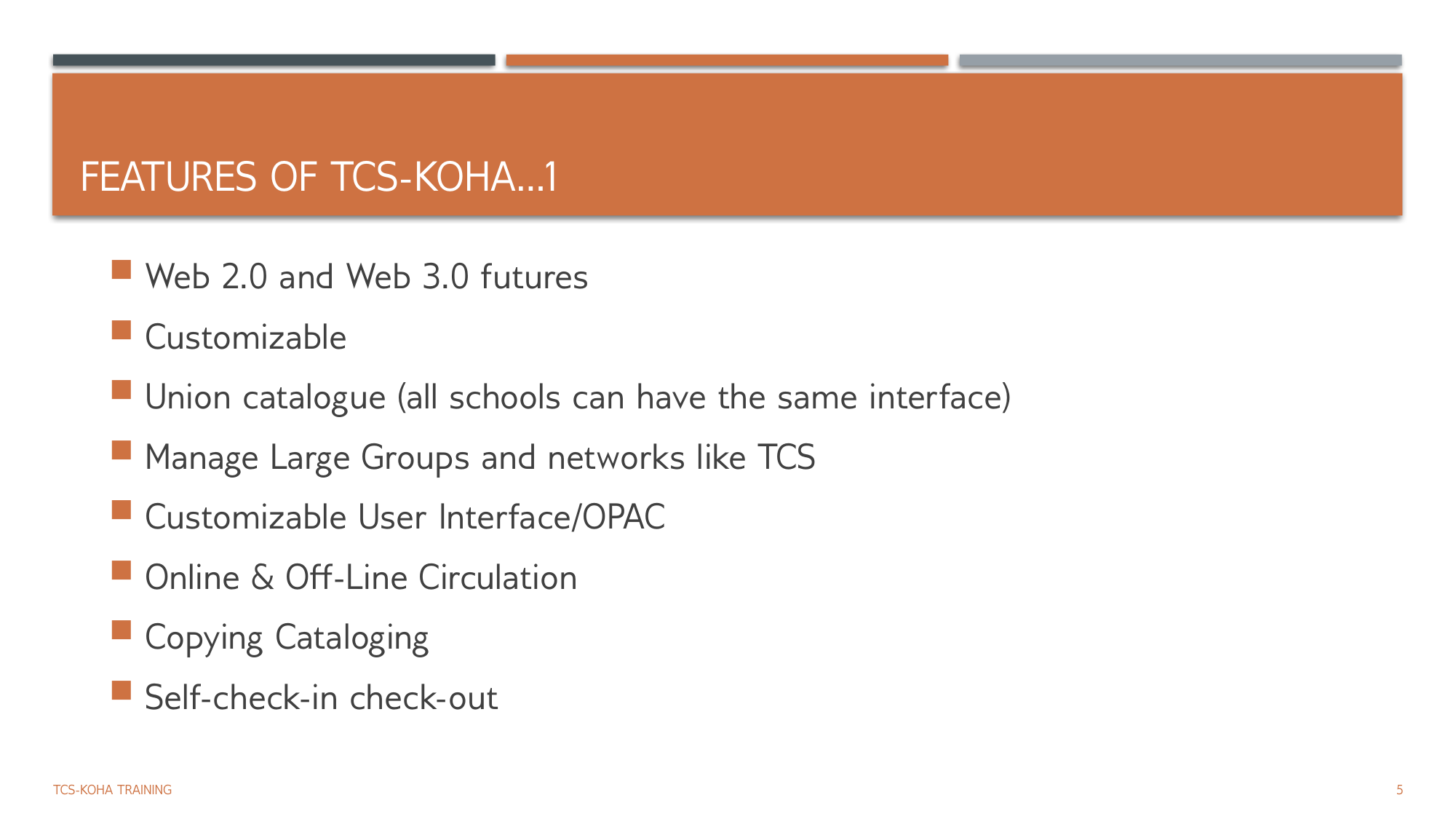

# Features of TCS-Koha…1
Web 2.0 and Web 3.0 futures
Customizable
Union catalogue (all schools can have the same interface)
Manage Large Groups and networks like TCS
Customizable User Interface/OPAC
Online & Off-Line Circulation
Copying Cataloging
Self-check-in check-out
TCS-Koha Training
5